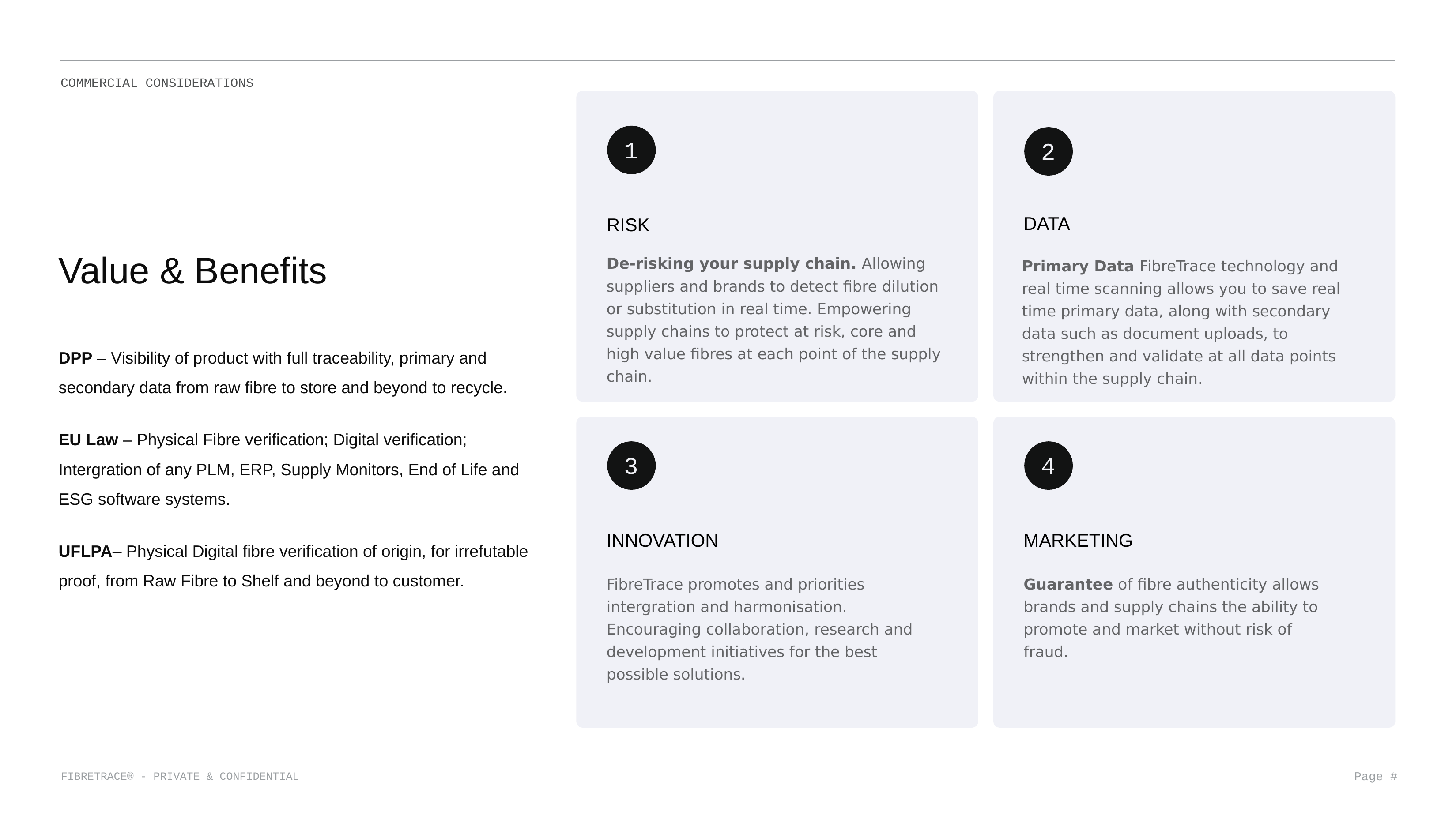

COMMERCIAL CONSIDERATIONS

1
2
DATA
RISK
Value & Benefits

DPP – Visibility of product with full traceability, primary and secondary data from raw fibre to store and beyond to recycle.

EU Law – Physical Fibre verification; Digital verification;  Intergration of any PLM, ERP, Supply Monitors, End of Life and ESG software systems.

UFLPA– Physical Digital fibre verification of origin, for irrefutable proof, from Raw Fibre to Shelf and beyond to customer.

De-risking your supply chain. Allowing suppliers and brands to detect fibre dilution or substitution in real time. Empowering supply chains to protect at risk, core and high value fibres at each point of the supply chain.
Primary Data FibreTrace technology and real time scanning allows you to save real time primary data, along with secondary data such as document uploads, to strengthen and validate at all data points within the supply chain.

4
3
MARKETING
INNOVATION
Guarantee of fibre authenticity allows brands and supply chains the ability to promote and market without risk of fraud.
FibreTrace promotes and priorities intergration and harmonisation. Encouraging collaboration, research and development initiatives for the best possible solutions.

Page #
FIBRETRACE® - PRIVATE & CONFIDENTIAL